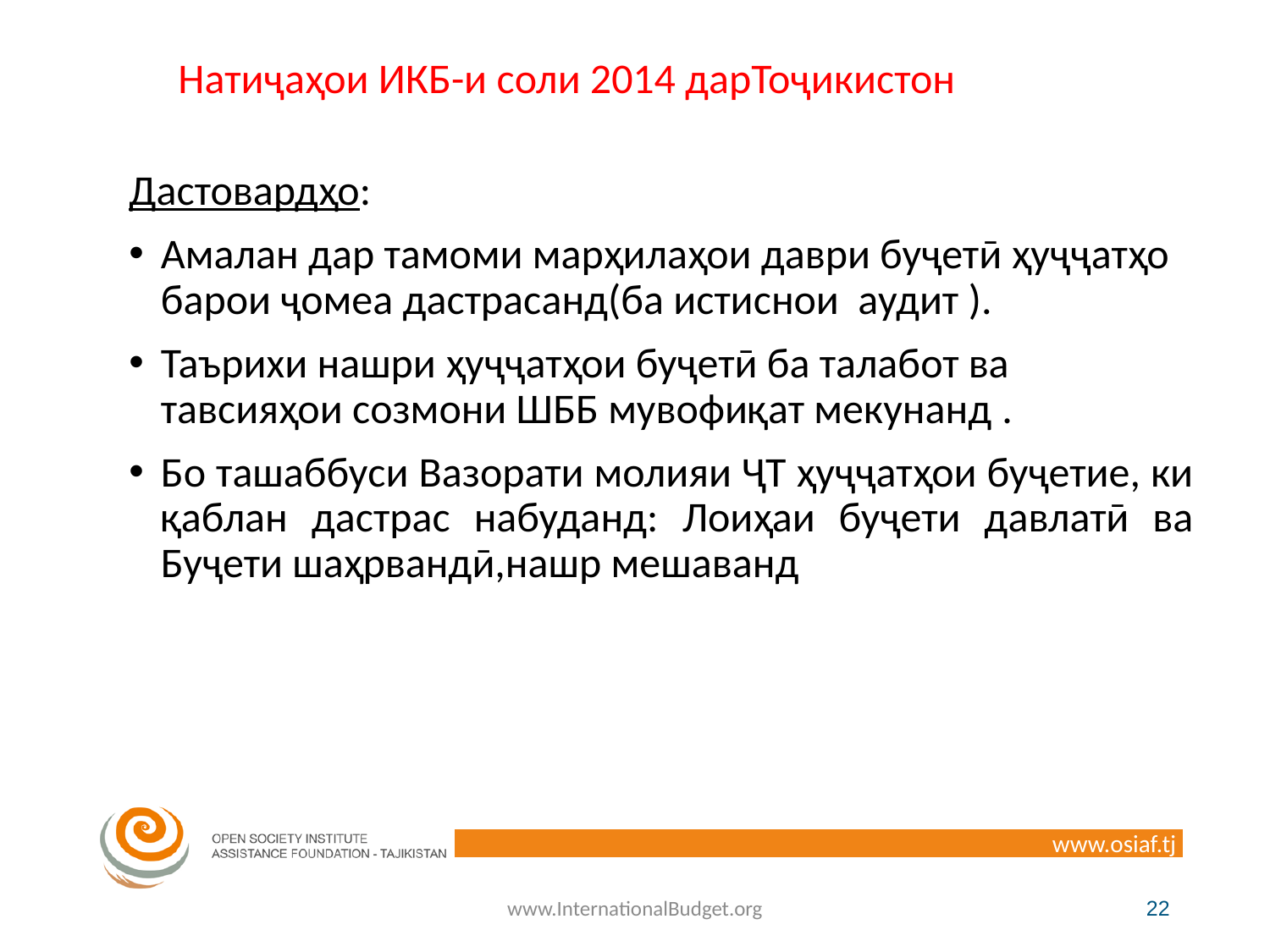

# Натиҷаҳои ИКБ-и соли 2014 дарТоҷикистон
Дастовардҳо:
Амалан дар тамоми марҳилаҳои даври буҷетӣ ҳуҷҷатҳо барои ҷомеа дастрасанд(ба истиснои  аудит ).
Таърихи нашри ҳуҷҷатҳои буҷетӣ ба талабот ва тавсияҳои созмони ШББ мувофиқат мекунанд .
Бо ташаббуси Вазорати молияи ҶТ ҳуҷҷатҳои буҷетие, ки қаблан дастрас набуданд: Лоиҳаи буҷети давлатӣ ва Буҷети шаҳрвандӣ,нашр мешаванд
www.InternationalBudget.org
22